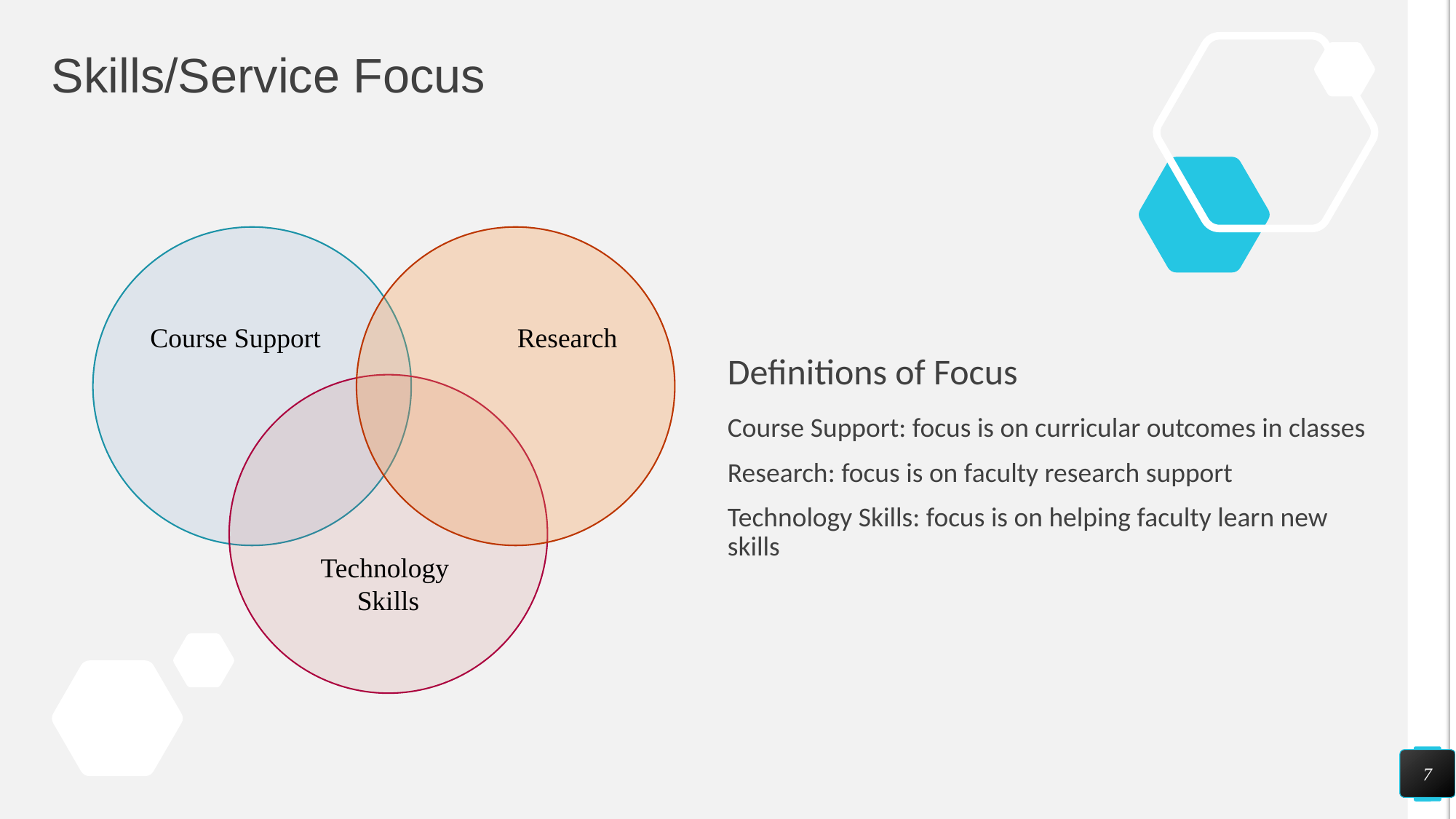

# Skills/Service Focus
Course Support

Research

Definitions of Focus

Technology
Skills
Course Support: focus is on curricular outcomes in classes
Research: focus is on faculty research support
Technology Skills: focus is on helping faculty learn new skills

7